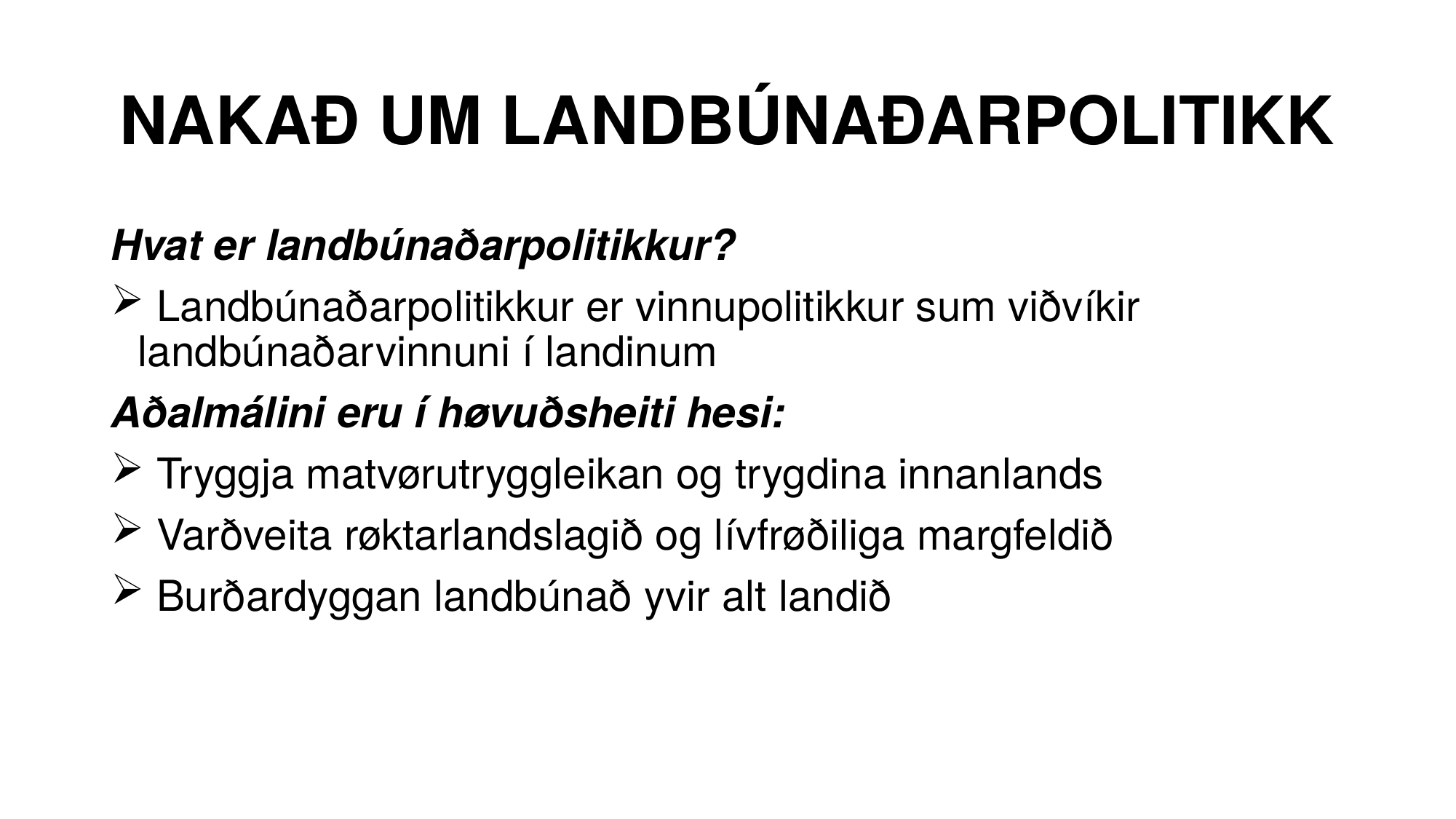

# NAKAÐ UM LANDBÚNAÐARPOLITIKK
Hvat er landbúnaðarpolitikkur?
 Landbúnaðarpolitikkur er vinnupolitikkur sum viðvíkir    landbúnaðarvinnuni í landinum
Aðalmálini eru í høvuðsheiti hesi:
 Tryggja matvørutryggleikan og trygdina innanlands
 Varðveita røktarlandslagið og lívfrøðiliga margfeldið
 Burðardyggan landbúnað yvir alt landið